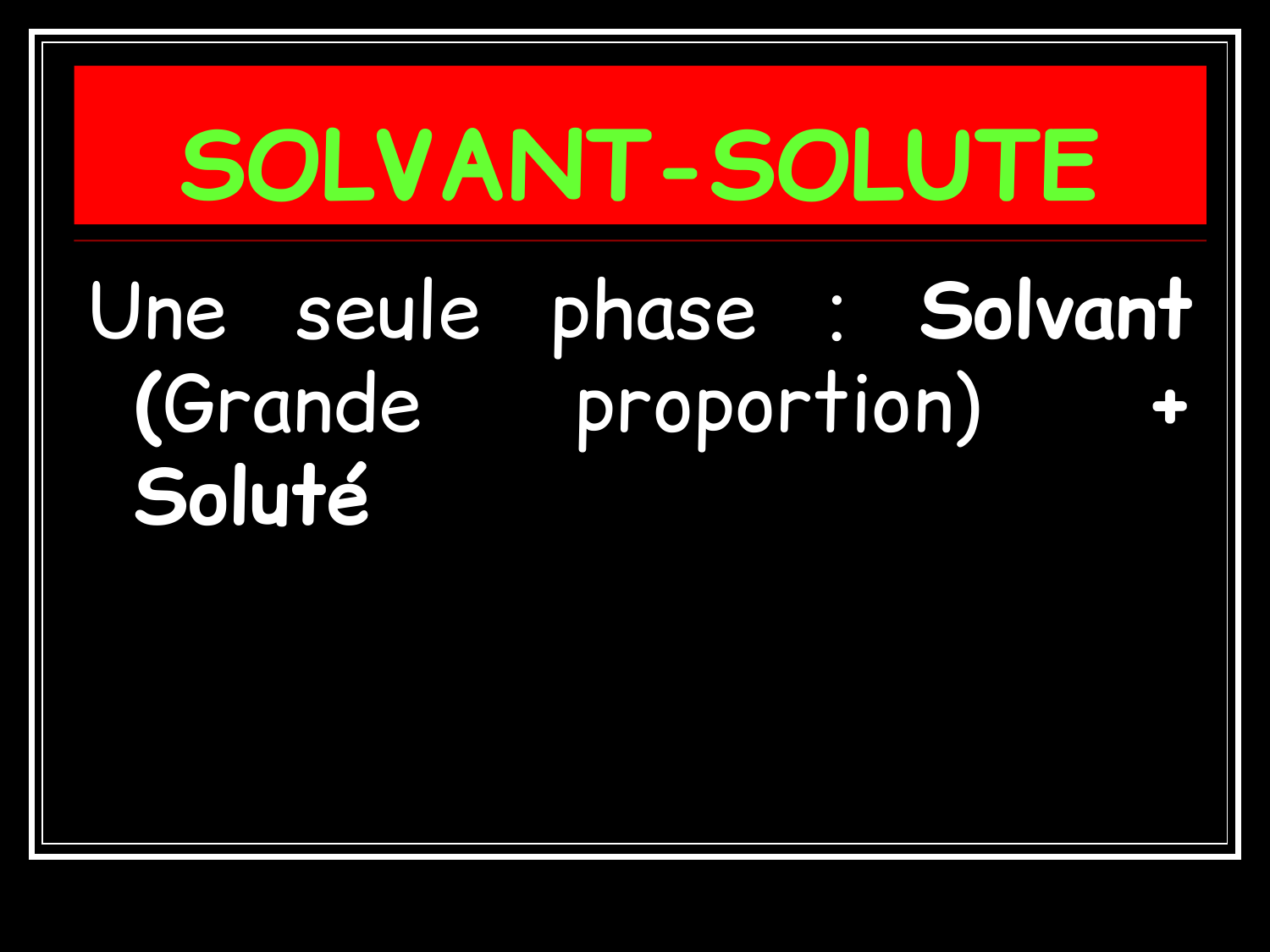

# SOLVANT-SOLUTE
Une seule phase : Solvant (Grande proportion) + Soluté